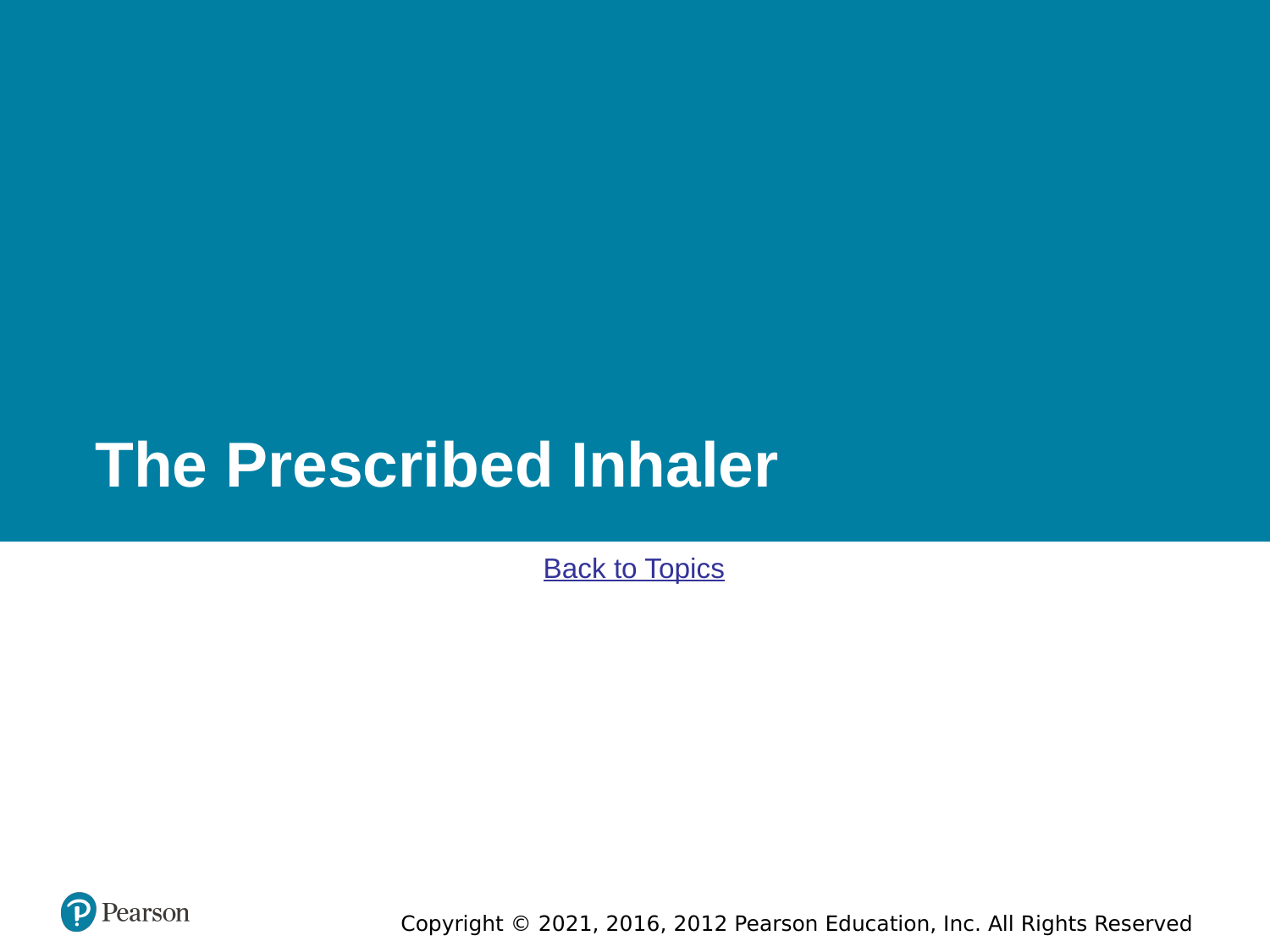

# The Prescribed Inhaler
Back to Topics